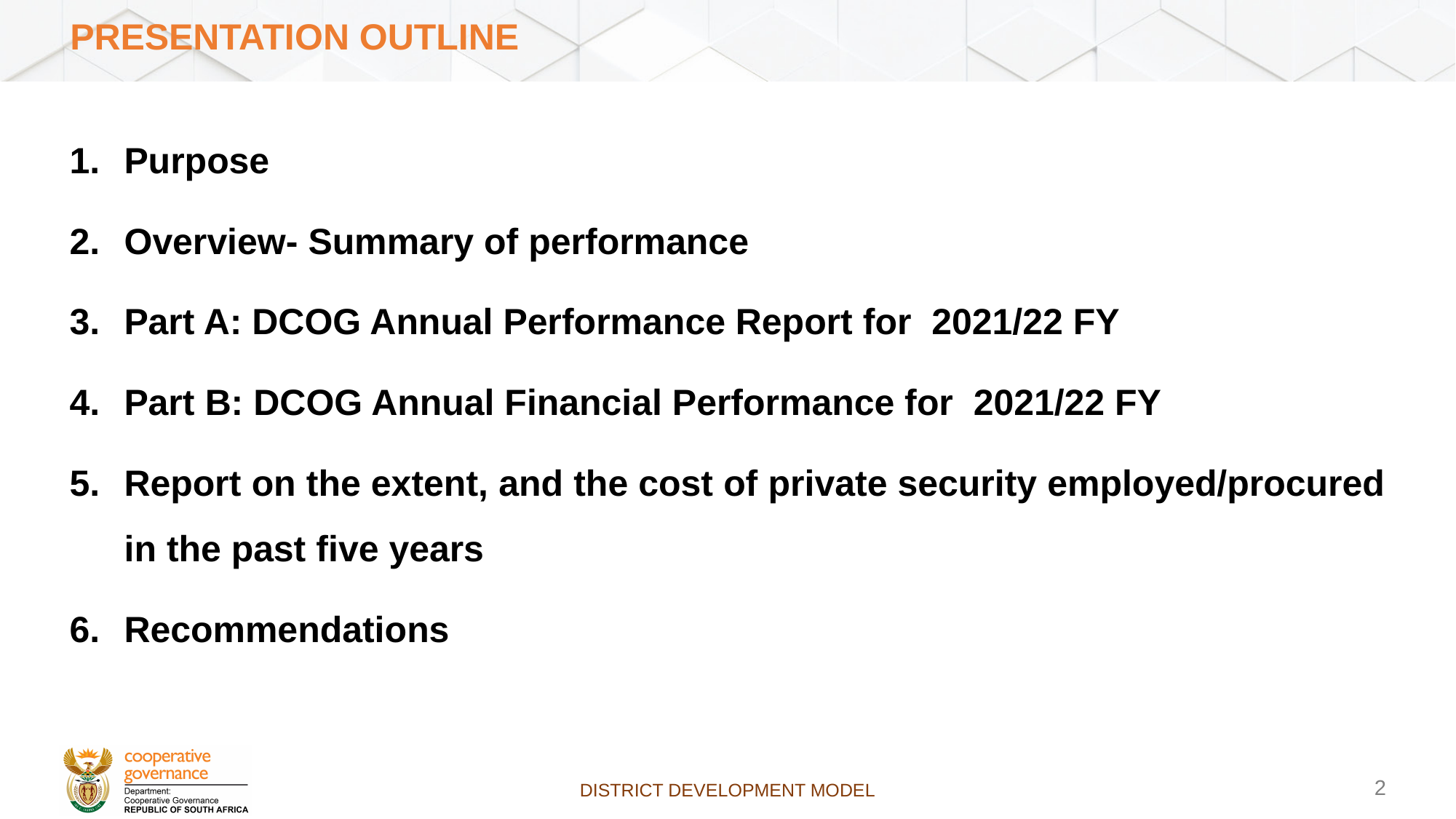

# PRESENTATION OUTLINE
Purpose
Overview- Summary of performance
Part A: DCOG Annual Performance Report for  2021/22 FY
Part B: DCOG Annual Financial Performance for  2021/22 FY
Report on the extent, and the cost of private security employed/procured in the past five years
Recommendations